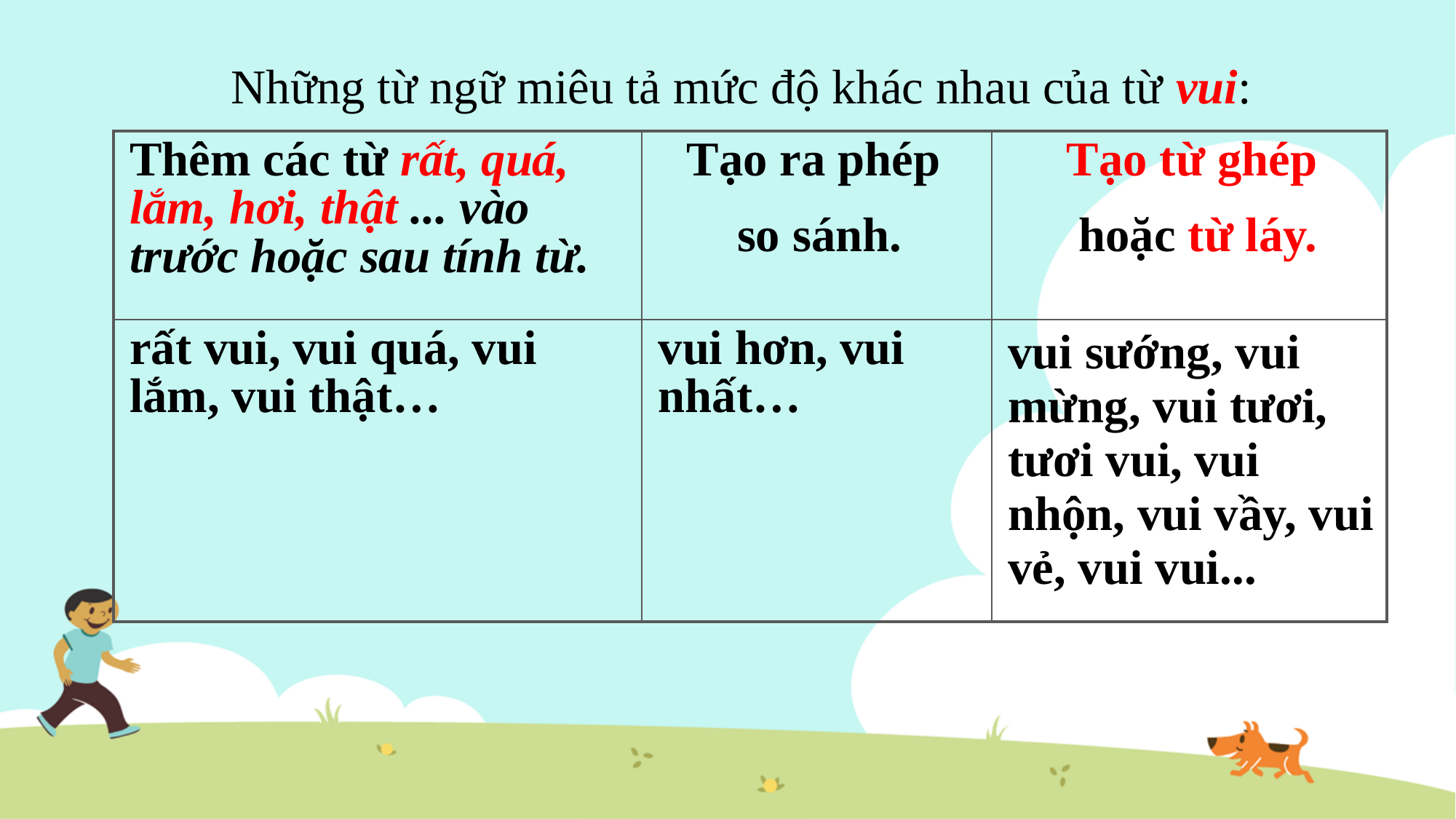

Những từ ngữ miêu tả mức độ khác nhau của từ vui:
| Thêm các từ rất, quá, lắm, hơi, thật ... vào trước hoặc sau tính từ. | Tạo ra phép so sánh. | Tạo từ ghép hoặc từ láy. |
| --- | --- | --- |
| rất vui, vui quá, vui lắm, vui thật… | vui hơn, vui nhất… | vui sướng, vui mừng, vui tươi, tươi vui, vui nhộn, vui vầy, vui vẻ, vui vui... |